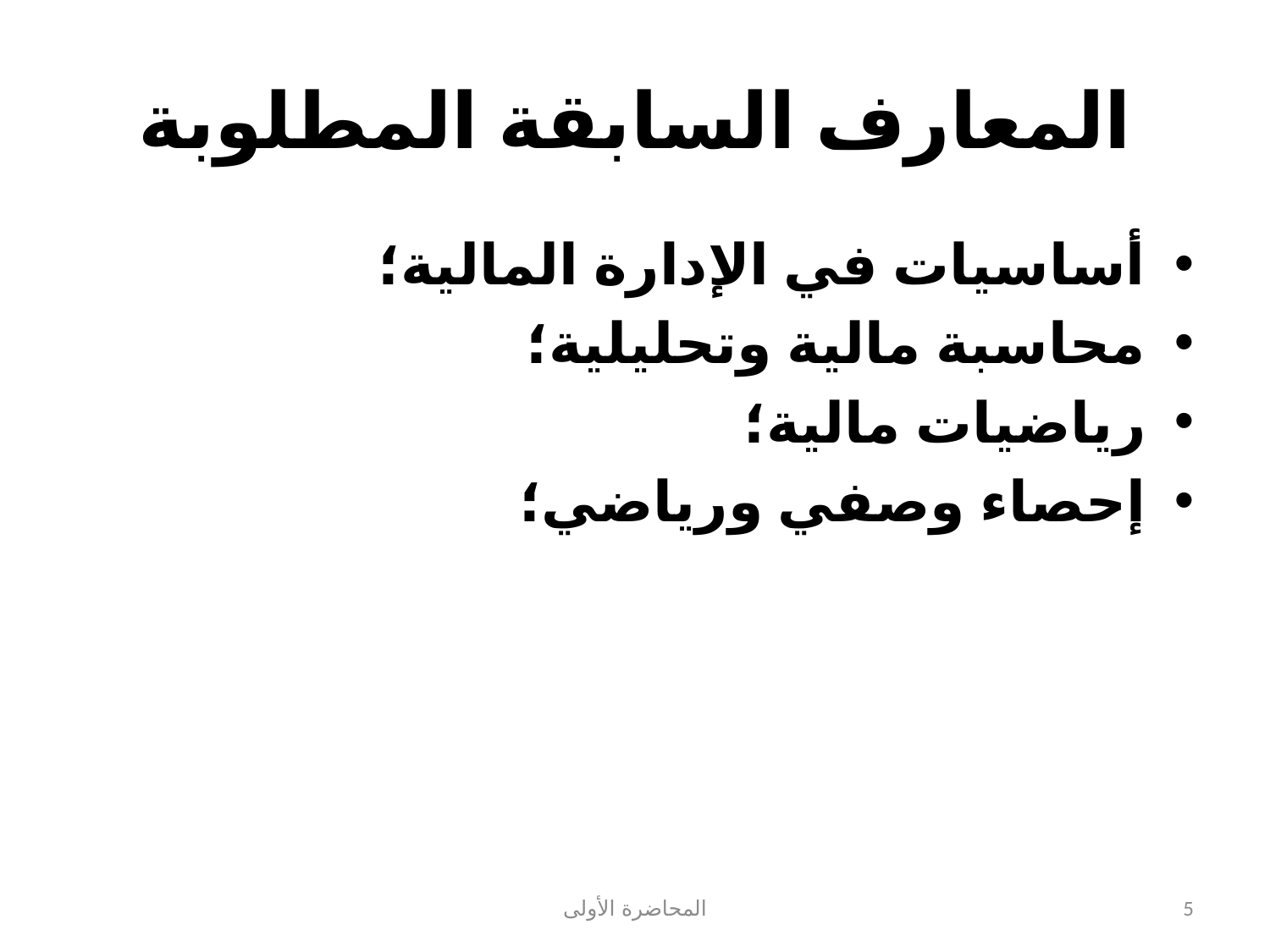

# المعارف السابقة المطلوبة
أساسيات في الإدارة المالية؛
محاسبة مالية وتحليلية؛
رياضيات مالية؛
إحصاء وصفي ورياضي؛
المحاضرة الأولى
5